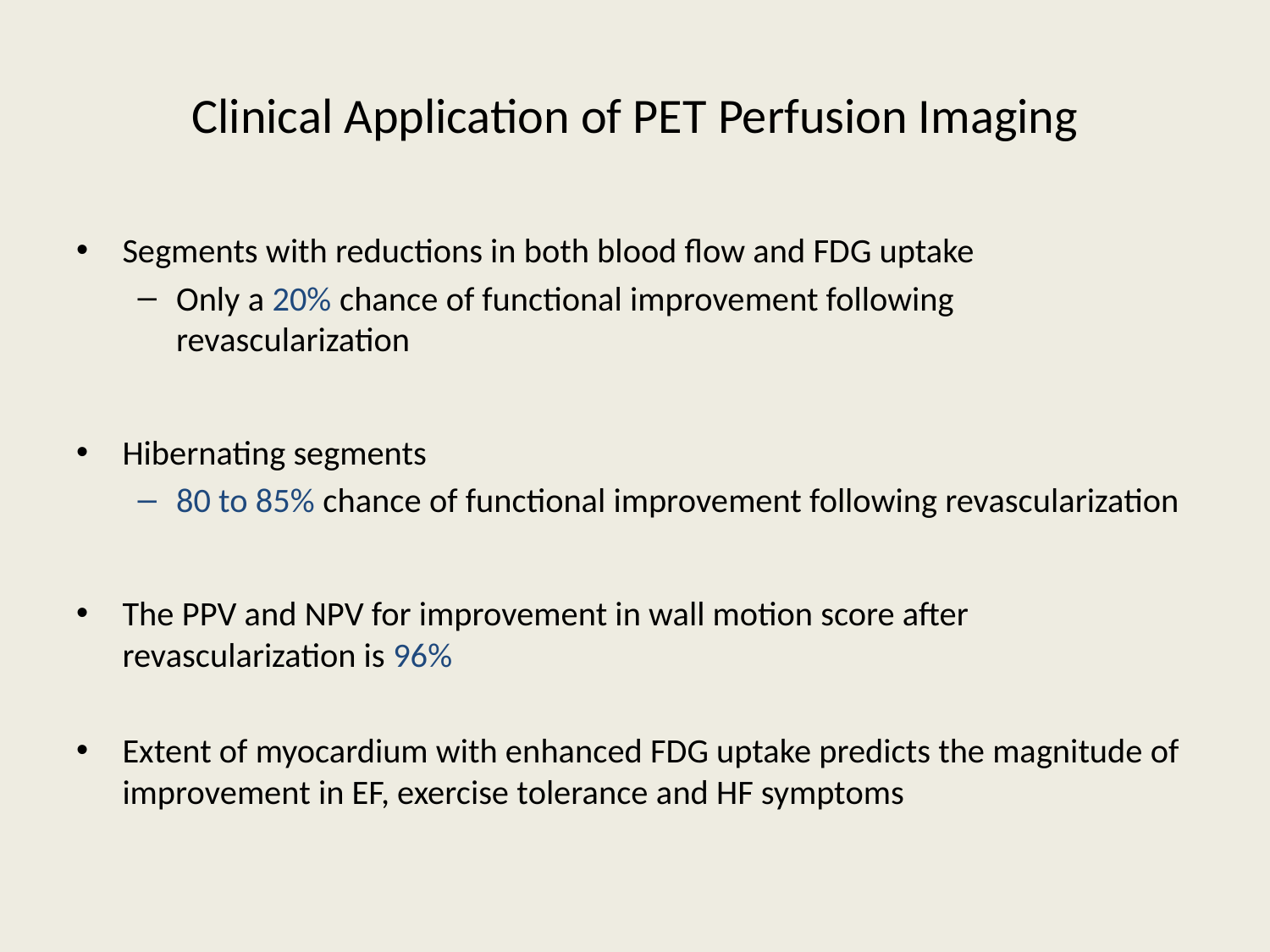

# Clinical Application of PET Perfusion Imaging
Segments with reductions in both blood flow and FDG uptake
Only a 20% chance of functional improvement following revascularization

Hibernating segments
80 to 85% chance of functional improvement following revascularization

The PPV and NPV for improvement in wall motion score after revascularization is 96%

Extent of myocardium with enhanced FDG uptake predicts the magnitude of improvement in EF, exercise tolerance and HF symptoms